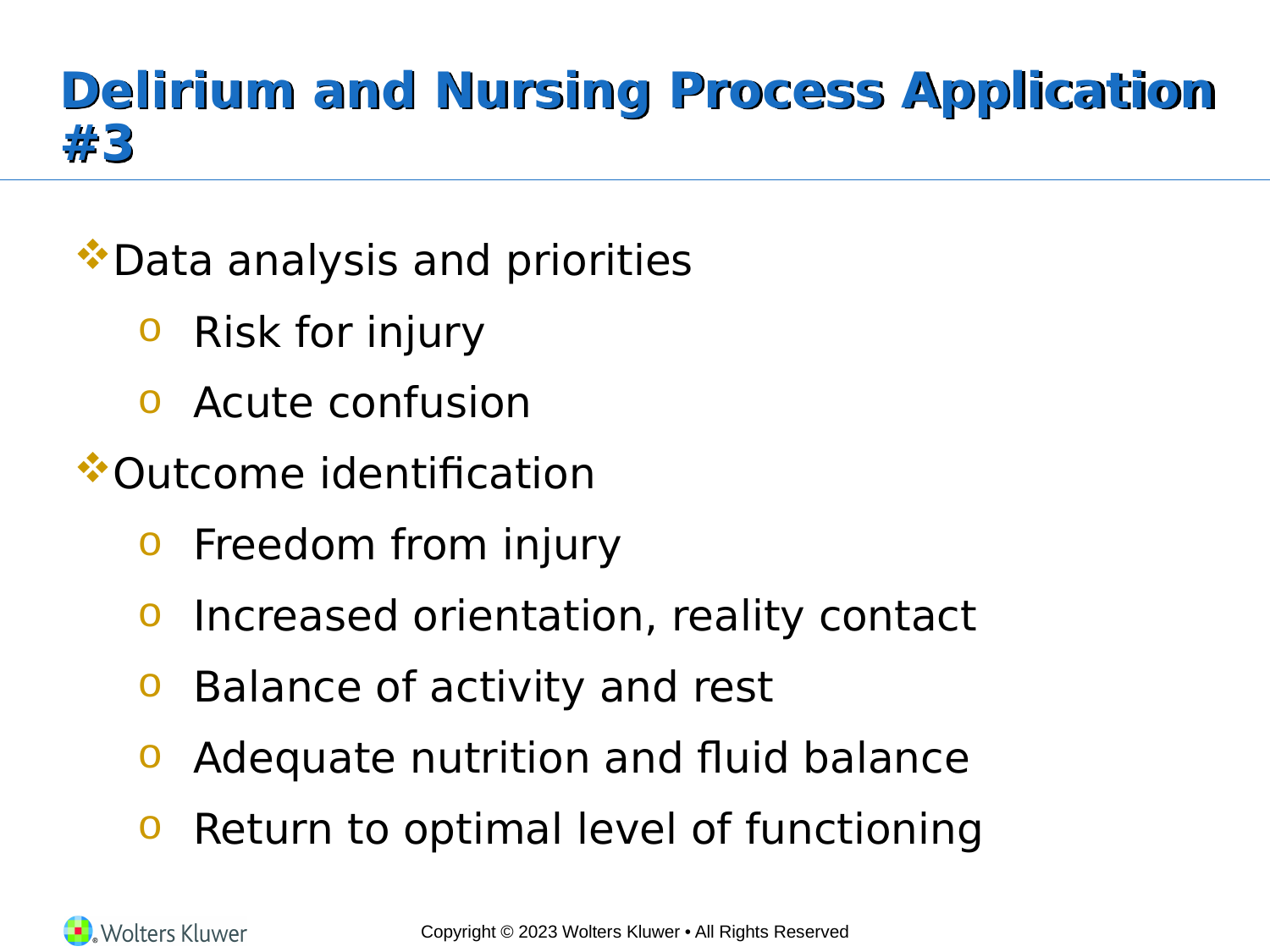

# Delirium and Nursing Process Application #3
Data analysis and priorities
Risk for injury
Acute confusion
Outcome identification
Freedom from injury
Increased orientation, reality contact
Balance of activity and rest
Adequate nutrition and fluid balance
Return to optimal level of functioning